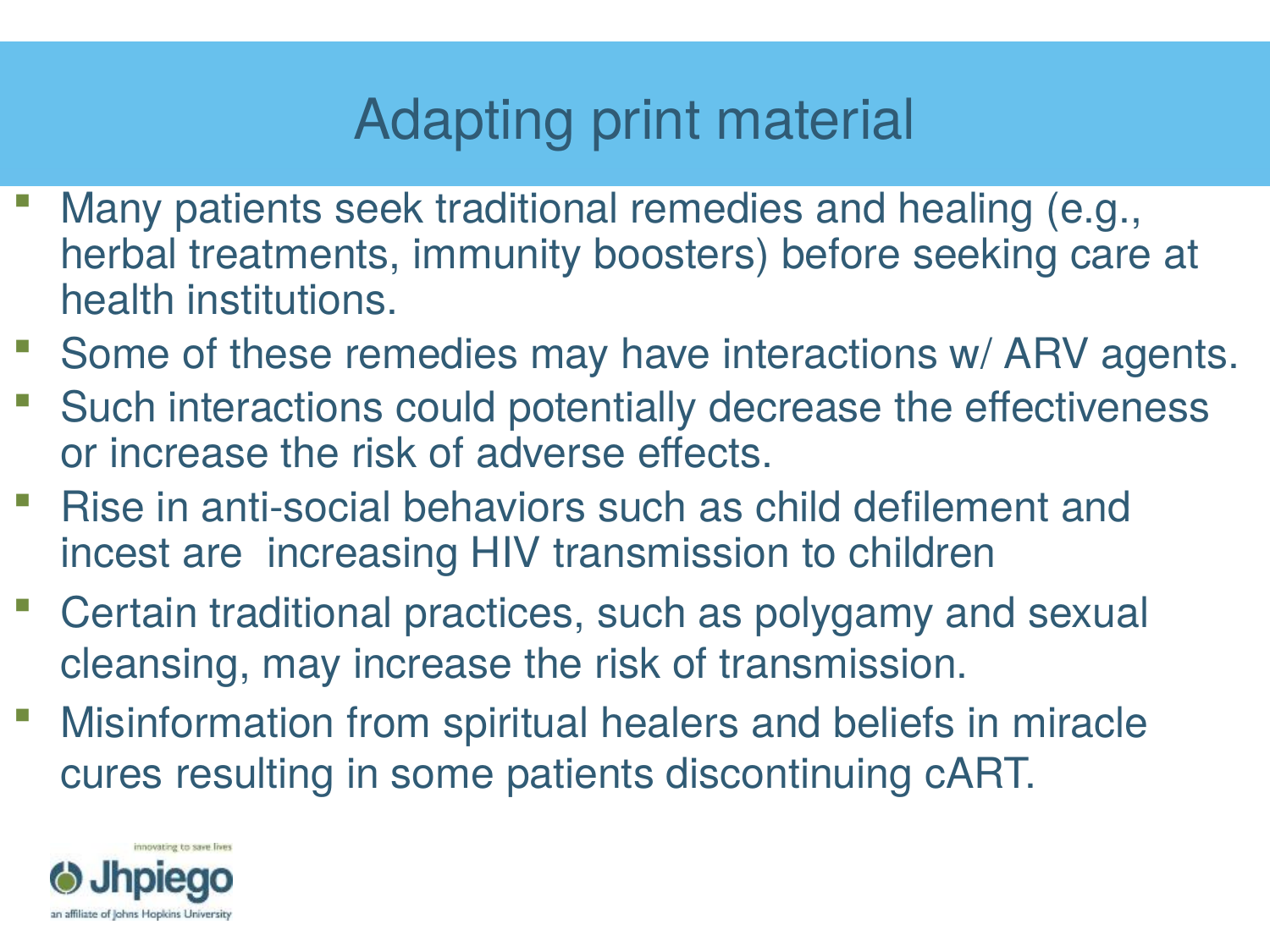

# Adapting print material
Many patients seek traditional remedies and healing (e.g., herbal treatments, immunity boosters) before seeking care at health institutions.
Some of these remedies may have interactions w/ ARV agents.
Such interactions could potentially decrease the effectiveness or increase the risk of adverse effects.
Rise in anti-social behaviors such as child defilement and incest are  increasing HIV transmission to children
Certain traditional practices, such as polygamy and sexual cleansing, may increase the risk of transmission.
Misinformation from spiritual healers and beliefs in miracle cures resulting in some patients discontinuing cART.